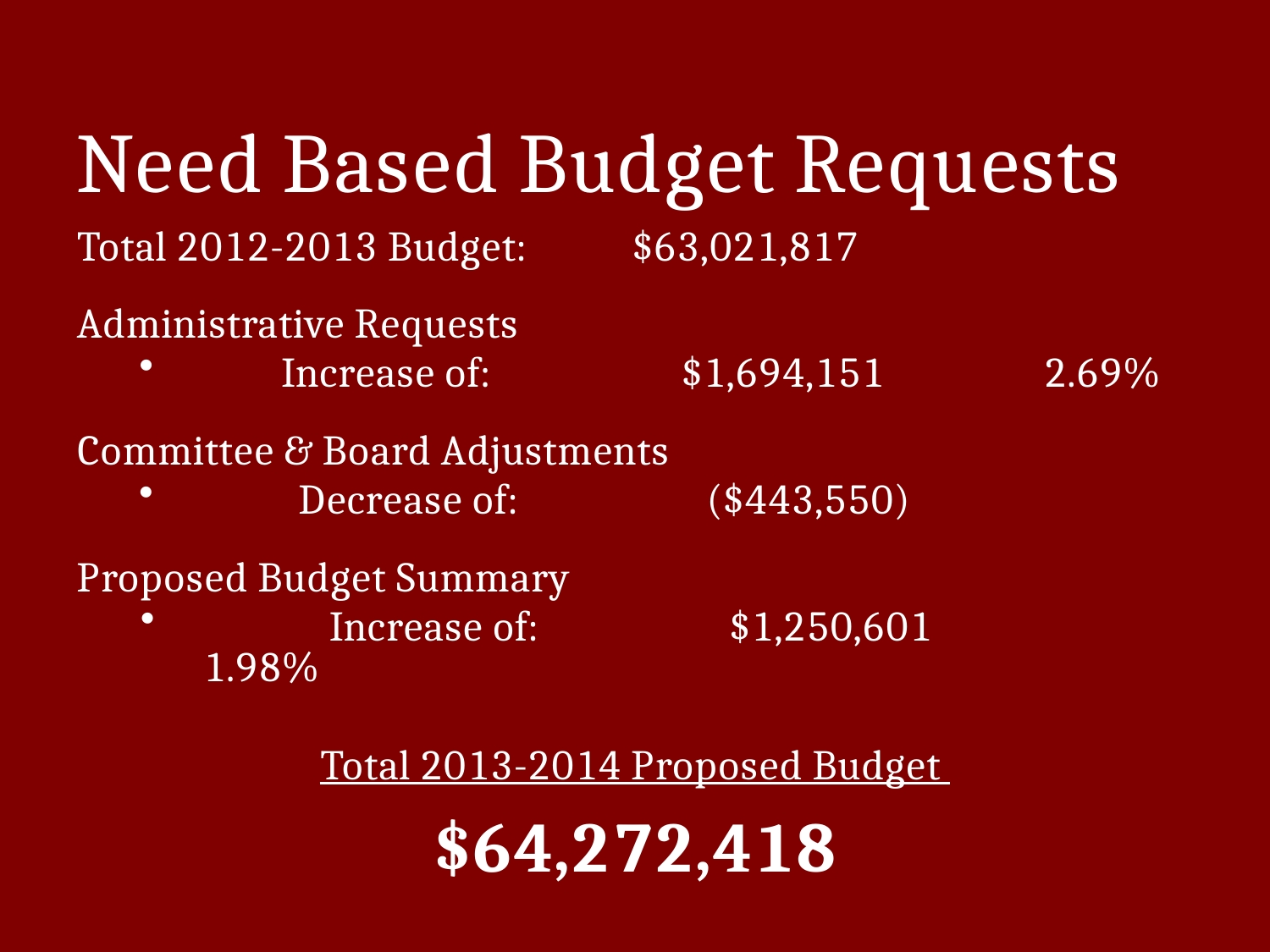

# Need Based Budget Requests
Total 2012-2013 Budget:  	$63,021,817

Administrative Requests
	Increase of:		  $1,694,151 		2.69%

Committee & Board Adjustments
	Decrease of:  		   ($443,550)

Proposed Budget Summary
	Increase of:		  $1,250,601		1.98%

Total 2013-2014 Proposed Budget

$64,272,418